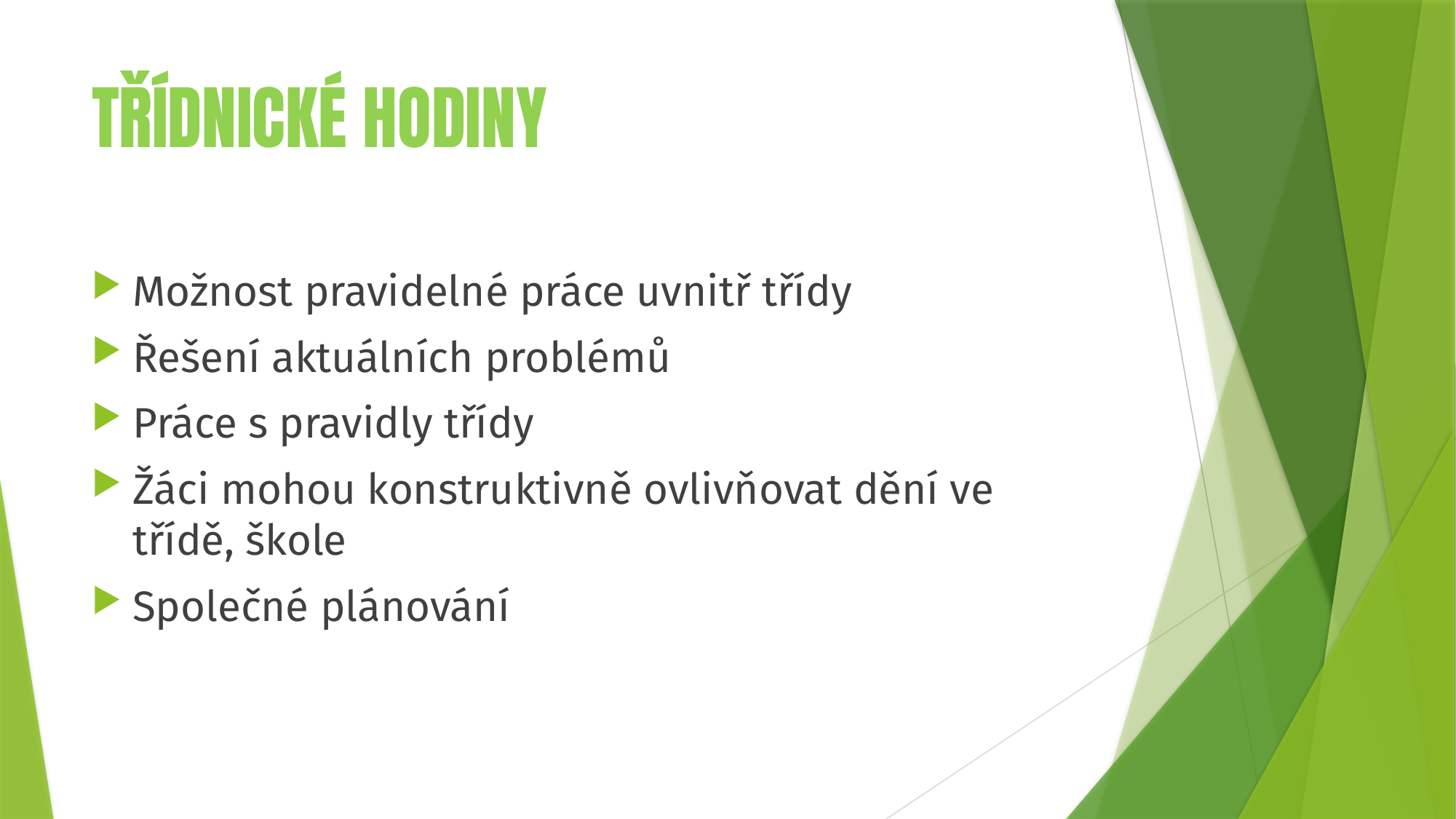

# TŘÍDNICKÉ HODINY
Možnost pravidelné práce uvnitř třídy
Řešení aktuálních problémů
Práce s pravidly třídy
Žáci mohou konstruktivně ovlivňovat dění ve třídě, škole
Společné plánování